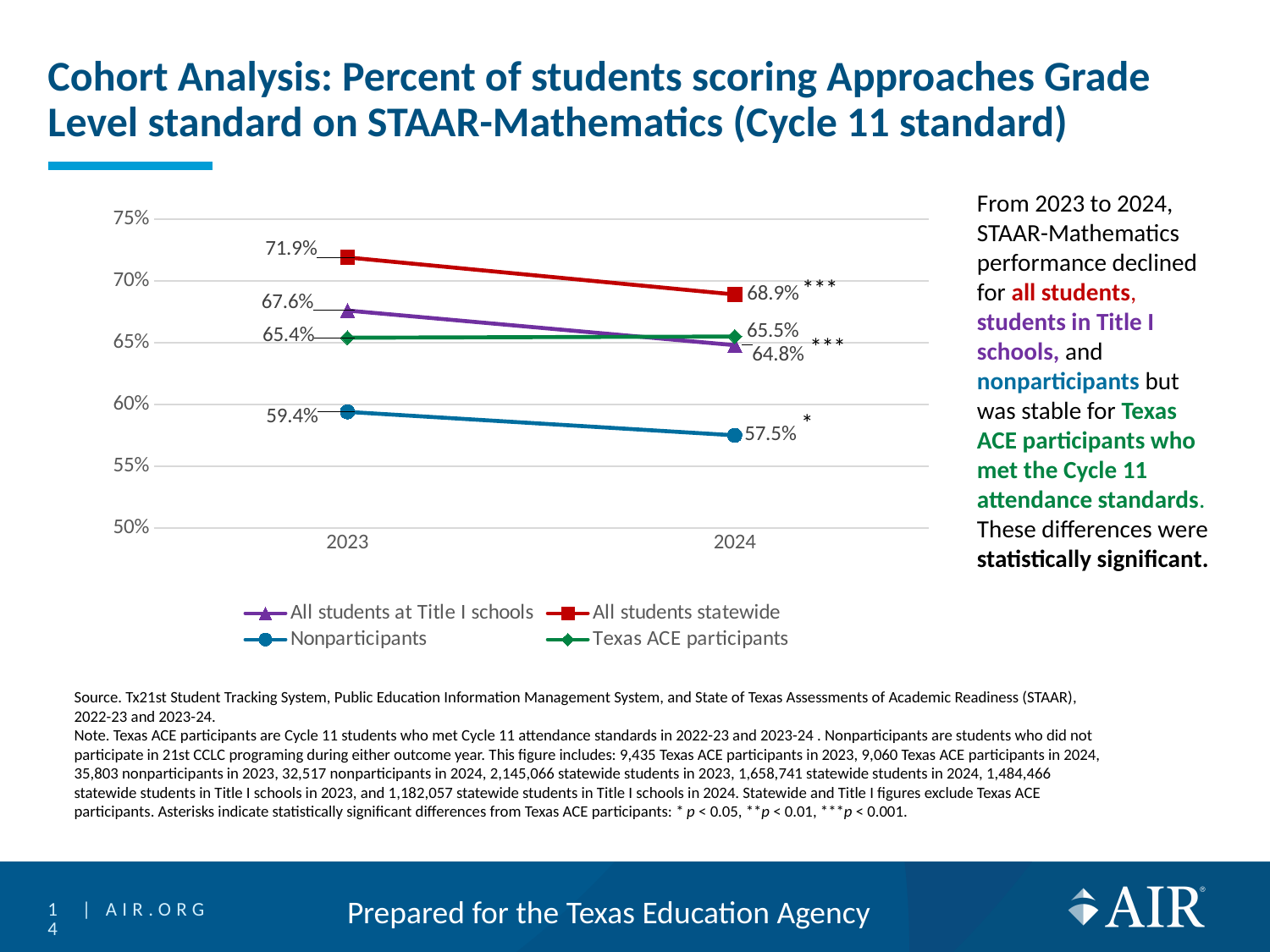

# Cohort Analysis: Percent of students scoring Approaches Grade Level standard on STAAR-Mathematics (Cycle 11 standard)
From 2023 to 2024, STAAR-Mathematics performance declined for all students, students in Title I schools, and nonparticipants but was stable for Texas ACE participants who met the Cycle 11 attendance standards. These differences were statistically significant.

### Chart

| Category | All students at Title I schools | All students statewide | Nonparticipants | Texas ACE participants |
|---|---|---|---|---|
| 2023 | 0.6759999999999999 | 0.7190000000000001 | 0.594 | 0.654 |
| 2024 | 0.648 | 0.6890000000000001 | 0.575 | 0.655 |
Source. Tx21st Student Tracking System, Public Education Information Management System, and State of Texas Assessments of Academic Readiness (STAAR), 2022-23 and 2023-24.
Note. Texas ACE participants are Cycle 11 students who met Cycle 11 attendance standards in 2022-23 and 2023-24 . Nonparticipants are students who did not participate in 21st CCLC programing during either outcome year. This figure includes: 9,435 Texas ACE participants in 2023, 9,060 Texas ACE participants in 2024, 35,803 nonparticipants in 2023, 32,517 nonparticipants in 2024, 2,145,066 statewide students in 2023, 1,658,741 statewide students in 2024, 1,484,466 statewide students in Title I schools in 2023, and 1,182,057 statewide students in Title I schools in 2024. Statewide and Title I figures exclude Texas ACE participants. Asterisks indicate statistically significant differences from Texas ACE participants: * p < 0.05, **p < 0.01, ***p < 0.001.
14